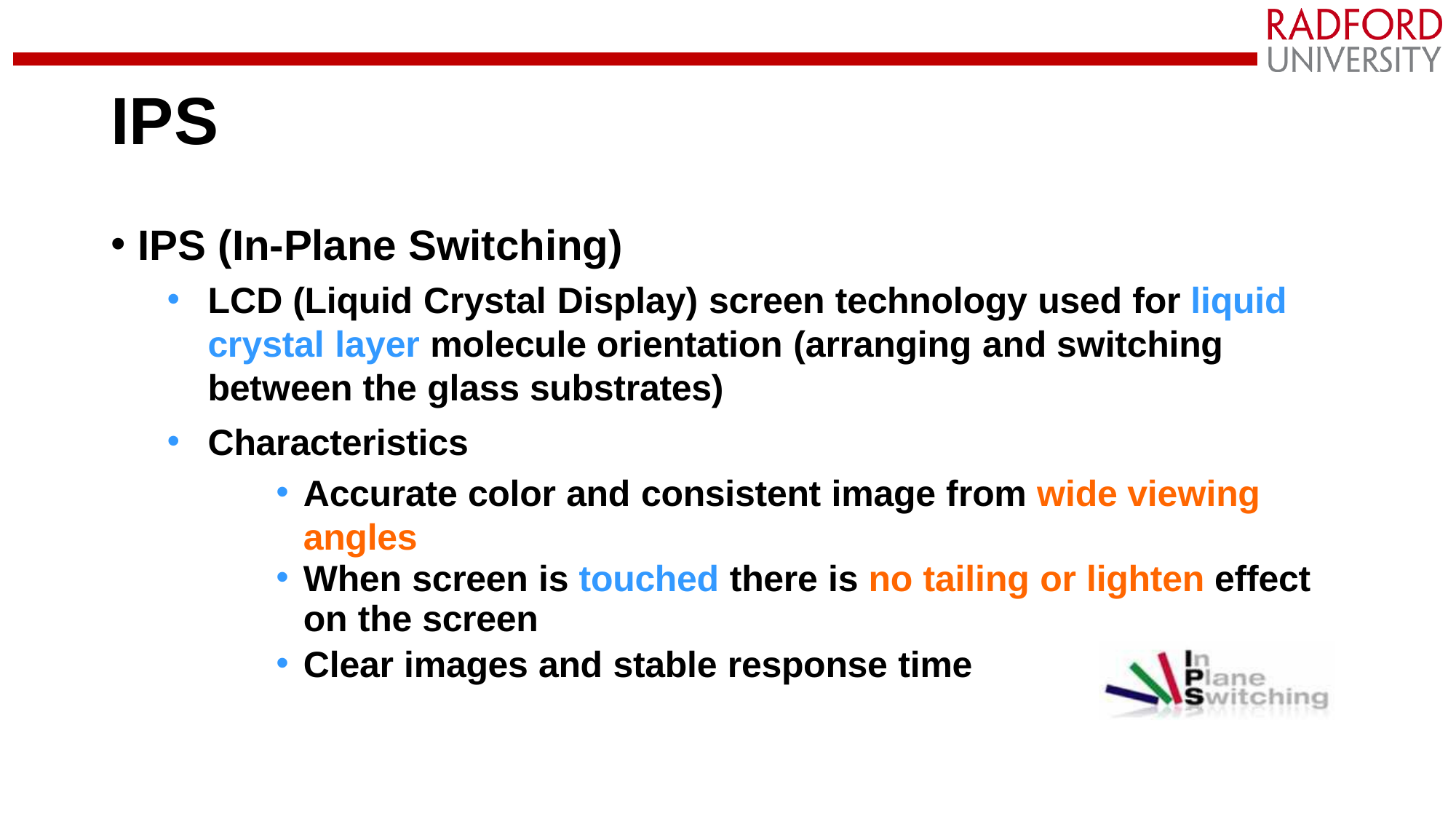

# IPS
IPS (In-Plane Switching)
LCD (Liquid Crystal Display) screen technology used for liquid crystal layer molecule orientation (arranging and switching between the glass substrates)
Characteristics
Accurate color and consistent image from wide viewing angles
When screen is touched there is no tailing or lighten effect on the screen
Clear images and stable response time